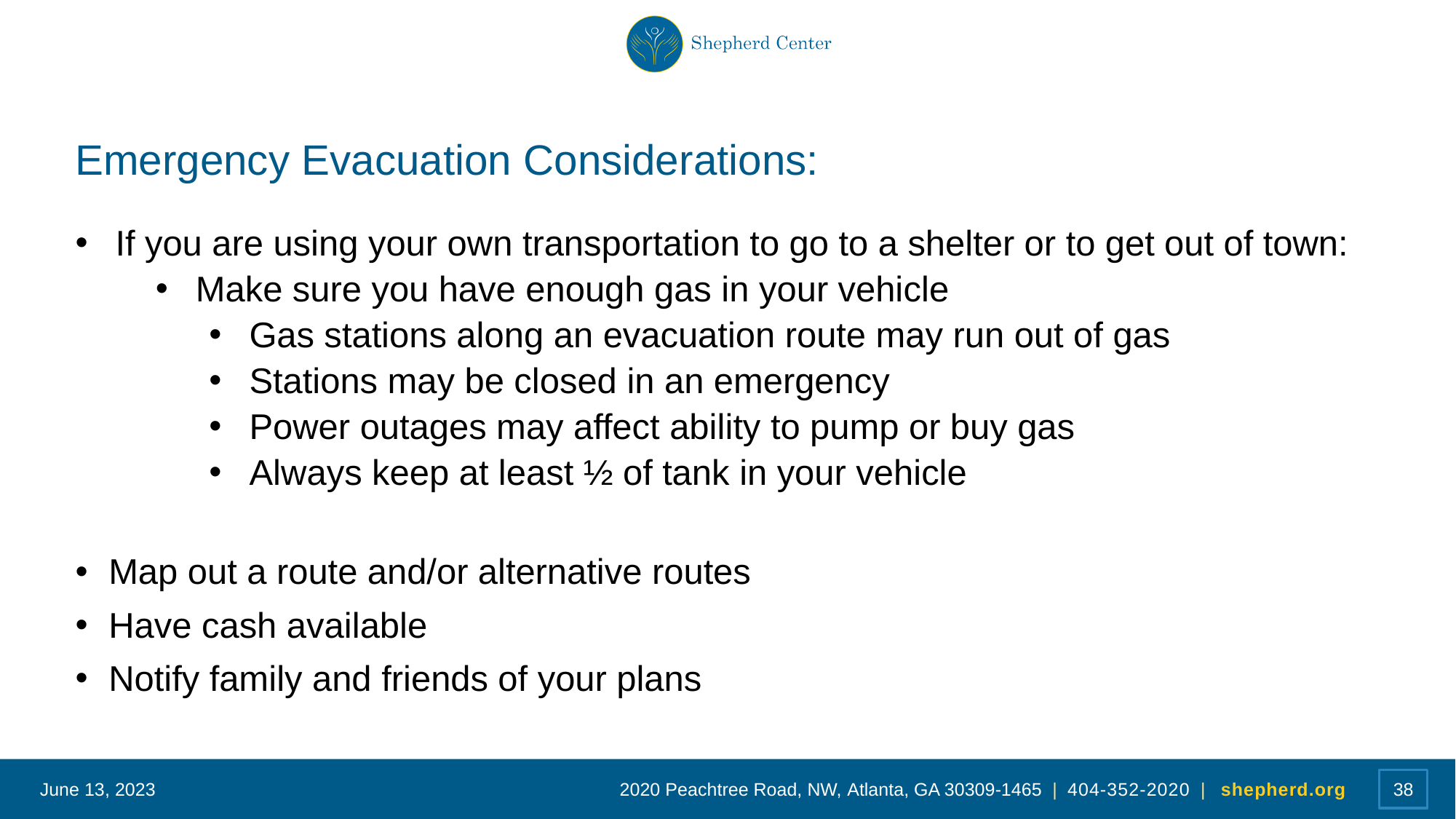

# Emergency Evacuation Considerations:
If you are using your own transportation to go to a shelter or to get out of town:
Make sure you have enough gas in your vehicle
Gas stations along an evacuation route may run out of gas
Stations may be closed in an emergency
Power outages may affect ability to pump or buy gas
Always keep at least ½ of tank in your vehicle

Map out a route and/or alternative routes
Have cash available
Notify family and friends of your plans

June 13, 2023
38
2020 Peachtree Road, NW, Atlanta, GA 30309-1465  |  404-352-2020  |   shepherd.org